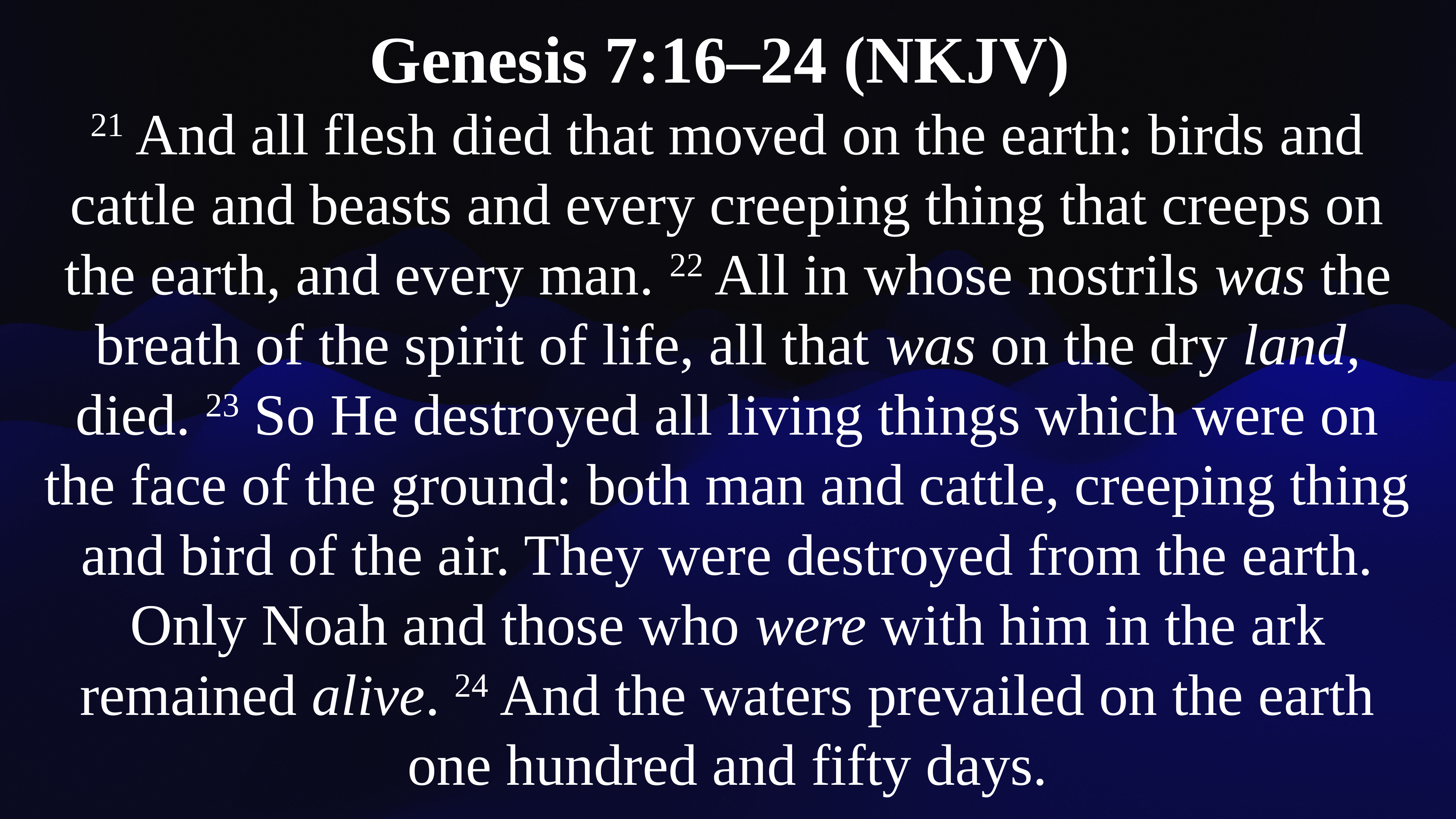

Genesis 7:16–24 (NKJV)
21 And all flesh died that moved on the earth: birds and cattle and beasts and every creeping thing that creeps on the earth, and every man. 22 All in whose nostrils was the breath of the spirit of life, all that was on the dry land, died. 23 So He destroyed all living things which were on the face of the ground: both man and cattle, creeping thing and bird of the air. They were destroyed from the earth. Only Noah and those who were with him in the ark remained alive. 24 And the waters prevailed on the earth one hundred and fifty days.